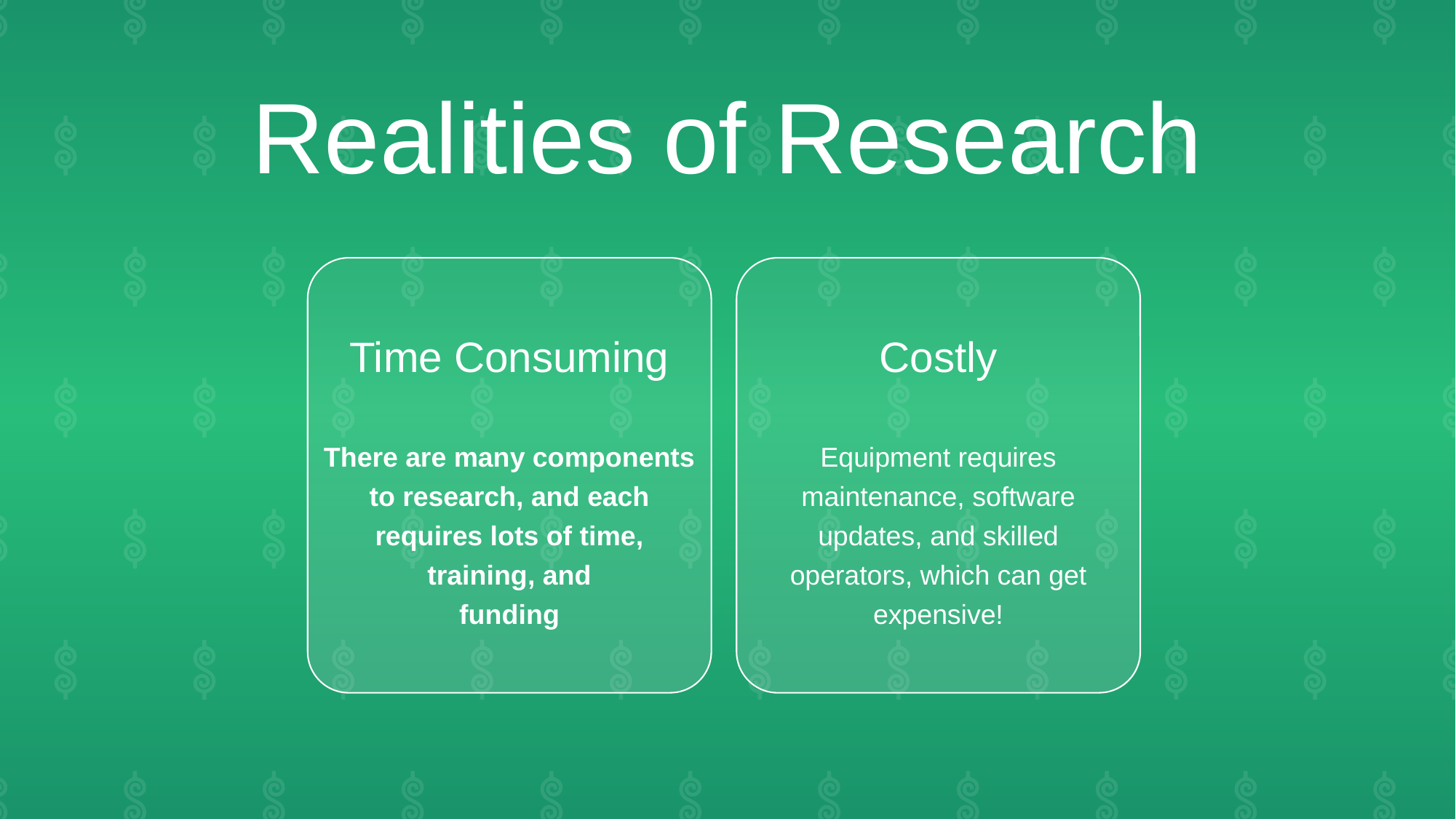

Realities of Research

Time Consuming

There are many components to research, and each requires lots of time, training, and
funding

Costly

Equipment requires maintenance, software updates, and skilled operators, which can get expensive!